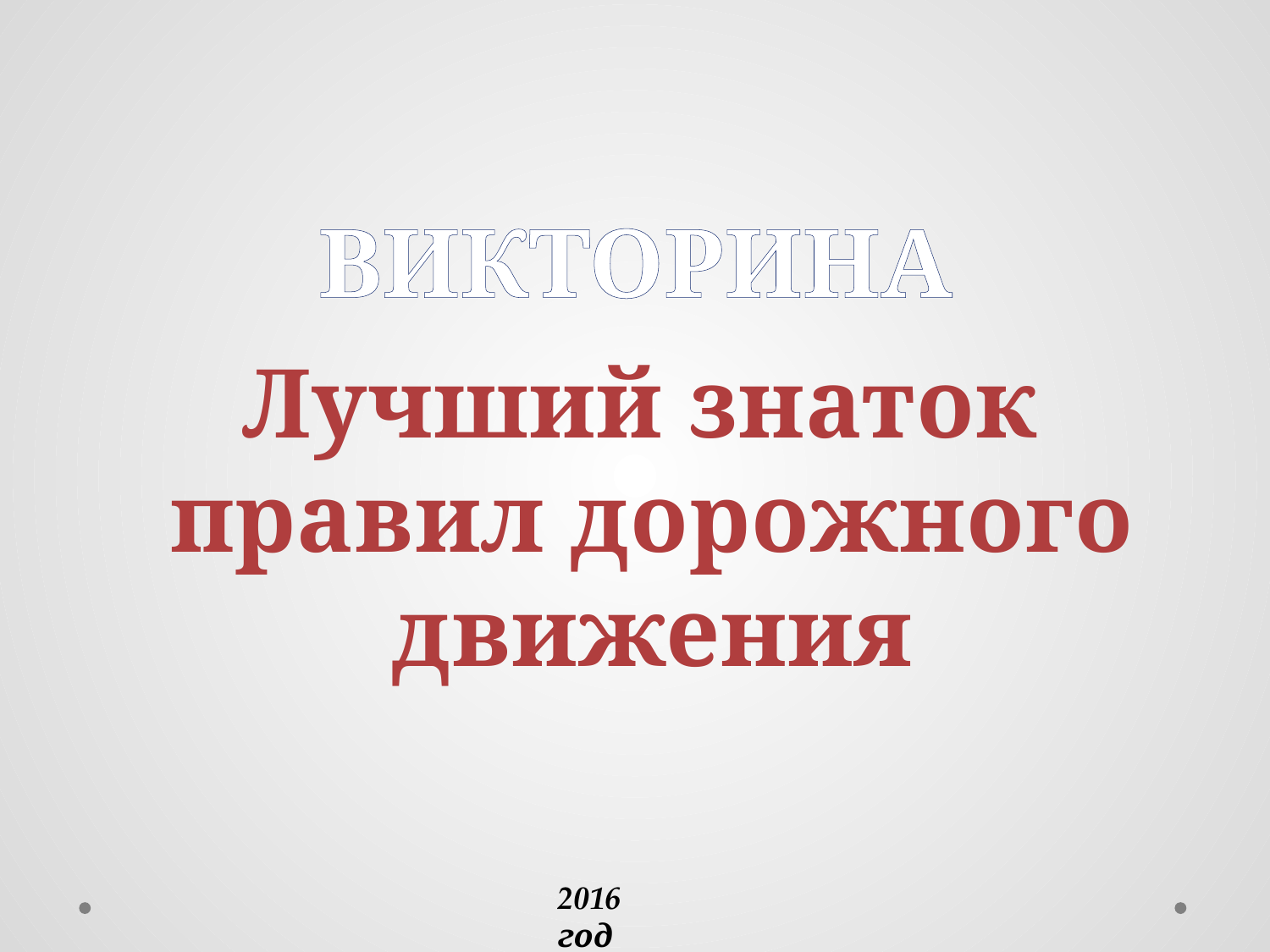

ВИКТОРИНА
Лучший знаток
 правил дорожного
 движения

2016 год